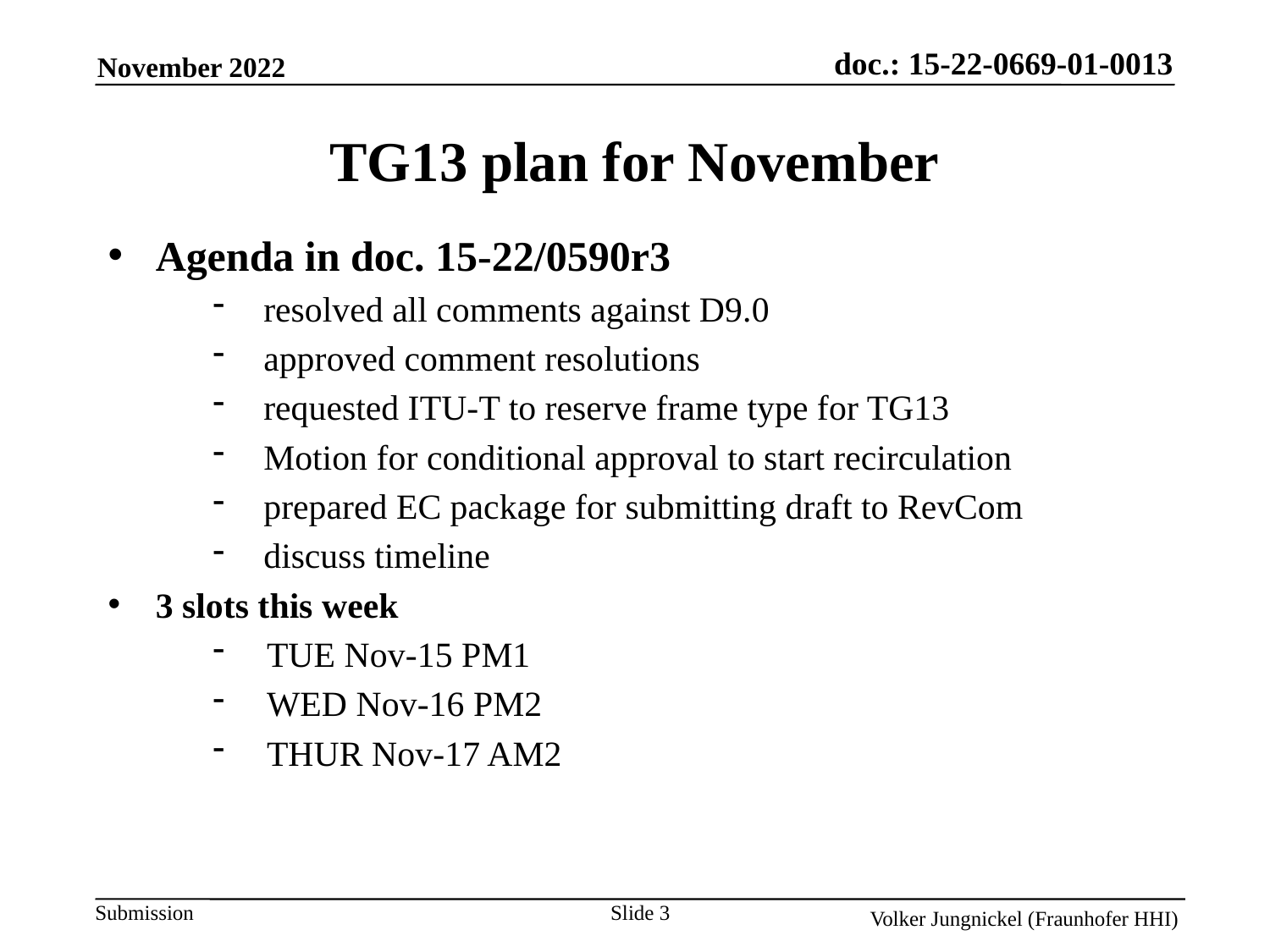

TG13 plan for November
Agenda in doc. 15-22/0590r3
resolved all comments against D9.0
approved comment resolutions
requested ITU-T to reserve frame type for TG13
Motion for conditional approval to start recirculation
prepared EC package for submitting draft to RevCom
discuss timeline
3 slots this week
TUE Nov-15 PM1
WED Nov-16 PM2
THUR Nov-17 AM2
Slide 3
Volker Jungnickel (Fraunhofer HHI)